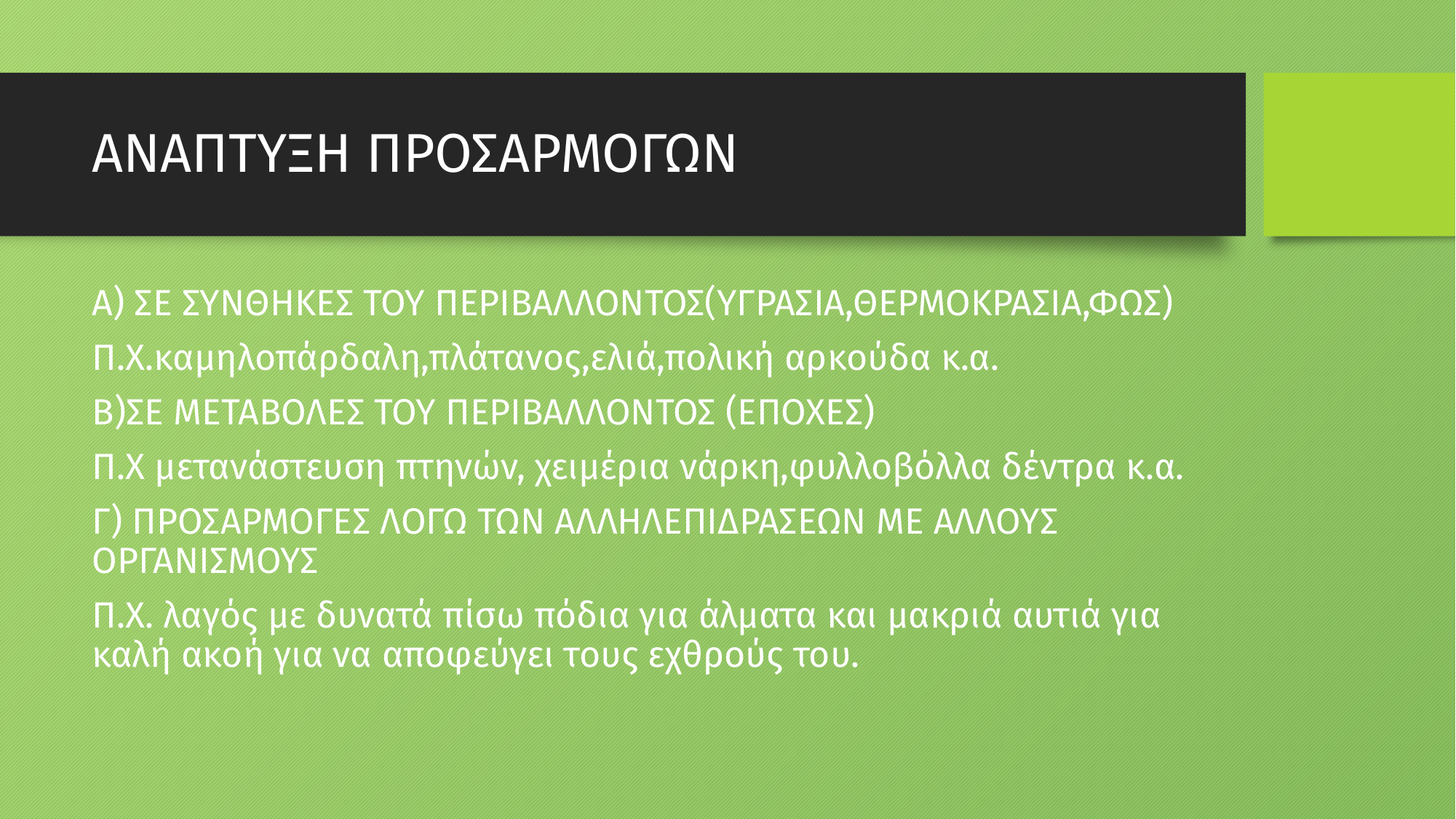

# ΑΝΑΠΤΥΞΗ ΠΡΟΣΑΡΜΟΓΩΝ
Α) ΣΕ ΣΥΝΘΗΚΕΣ ΤΟΥ ΠΕΡΙΒΑΛΛΟΝΤΟΣ(ΥΓΡΑΣΙΑ,ΘΕΡΜΟΚΡΑΣΙΑ,ΦΩΣ)
Π.Χ.καμηλοπάρδαλη,πλάτανος,ελιά,πολική αρκούδα κ.α.
Β)ΣΕ ΜΕΤΑΒΟΛΕΣ ΤΟΥ ΠΕΡΙΒΑΛΛΟΝΤΟΣ (ΕΠΟΧΕΣ)
Π.Χ μετανάστευση πτηνών, χειμέρια νάρκη,φυλλοβόλλα δέντρα κ.α.
Γ) ΠΡΟΣΑΡΜΟΓΕΣ ΛΟΓΩ ΤΩΝ ΑΛΛΗΛΕΠΙΔΡΑΣΕΩΝ ΜΕ ΑΛΛΟΥΣ ΟΡΓΑΝΙΣΜΟΥΣ
Π.Χ. λαγός με δυνατά πίσω πόδια για άλματα και μακριά αυτιά για καλή ακοή για να αποφεύγει τους εχθρούς του.